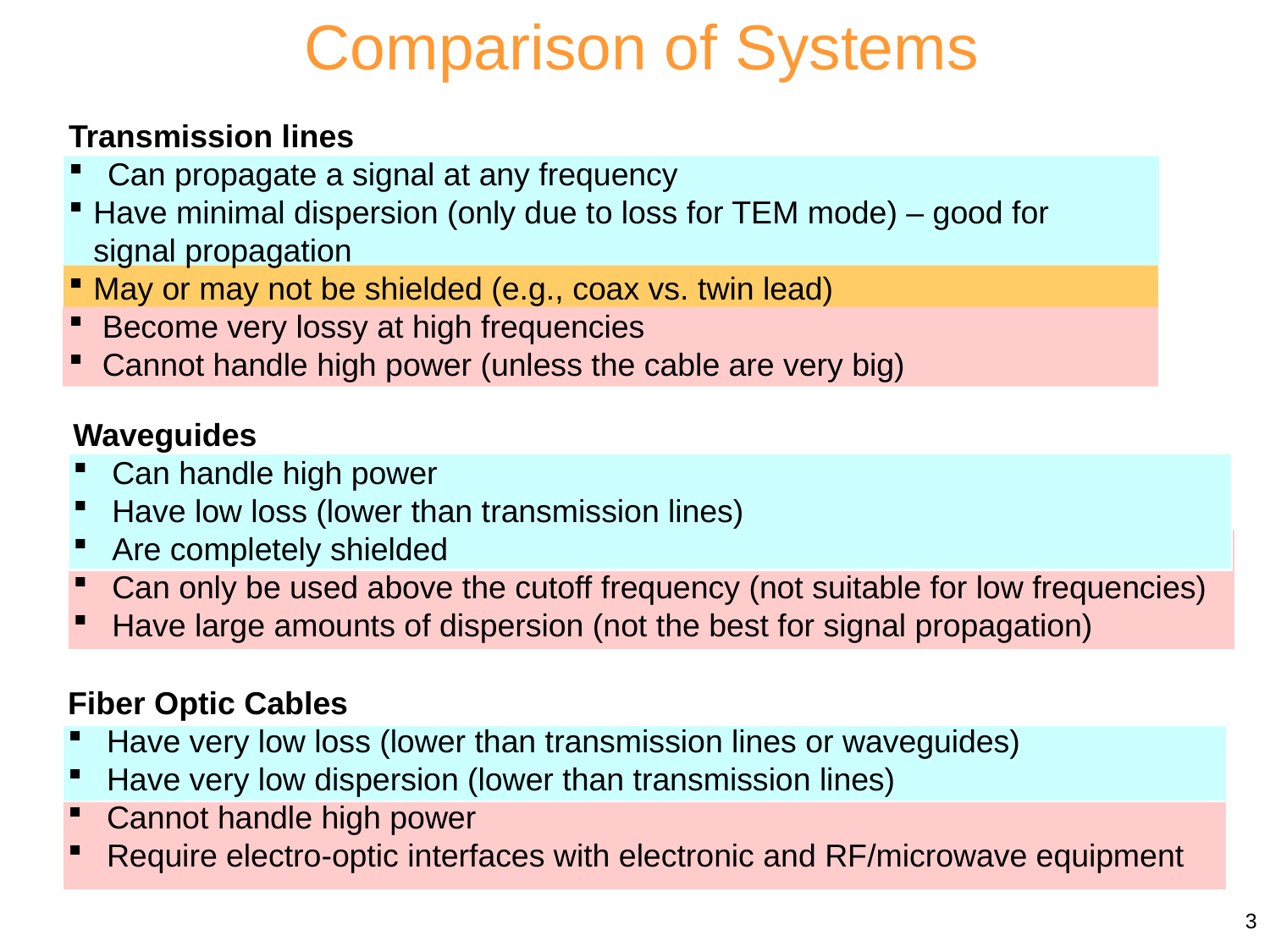

Comparison of Systems
Transmission lines
 Can propagate a signal at any frequency
Have minimal dispersion (only due to loss for TEM mode) – good for signal propagation
May or may not be shielded (e.g., coax vs. twin lead)
 Become very lossy at high frequencies
 Cannot handle high power (unless the cable are very big)

Waveguides
 Can handle high power
 Have low loss (lower than transmission lines)
 Are completely shielded
 Can only be used above the cutoff frequency (not suitable for low frequencies)
 Have large amounts of dispersion (not the best for signal propagation)

Fiber Optic Cables
 Have very low loss (lower than transmission lines or waveguides)
 Have very low dispersion (lower than transmission lines)
 Cannot handle high power
 Require electro-optic interfaces with electronic and RF/microwave equipment

3